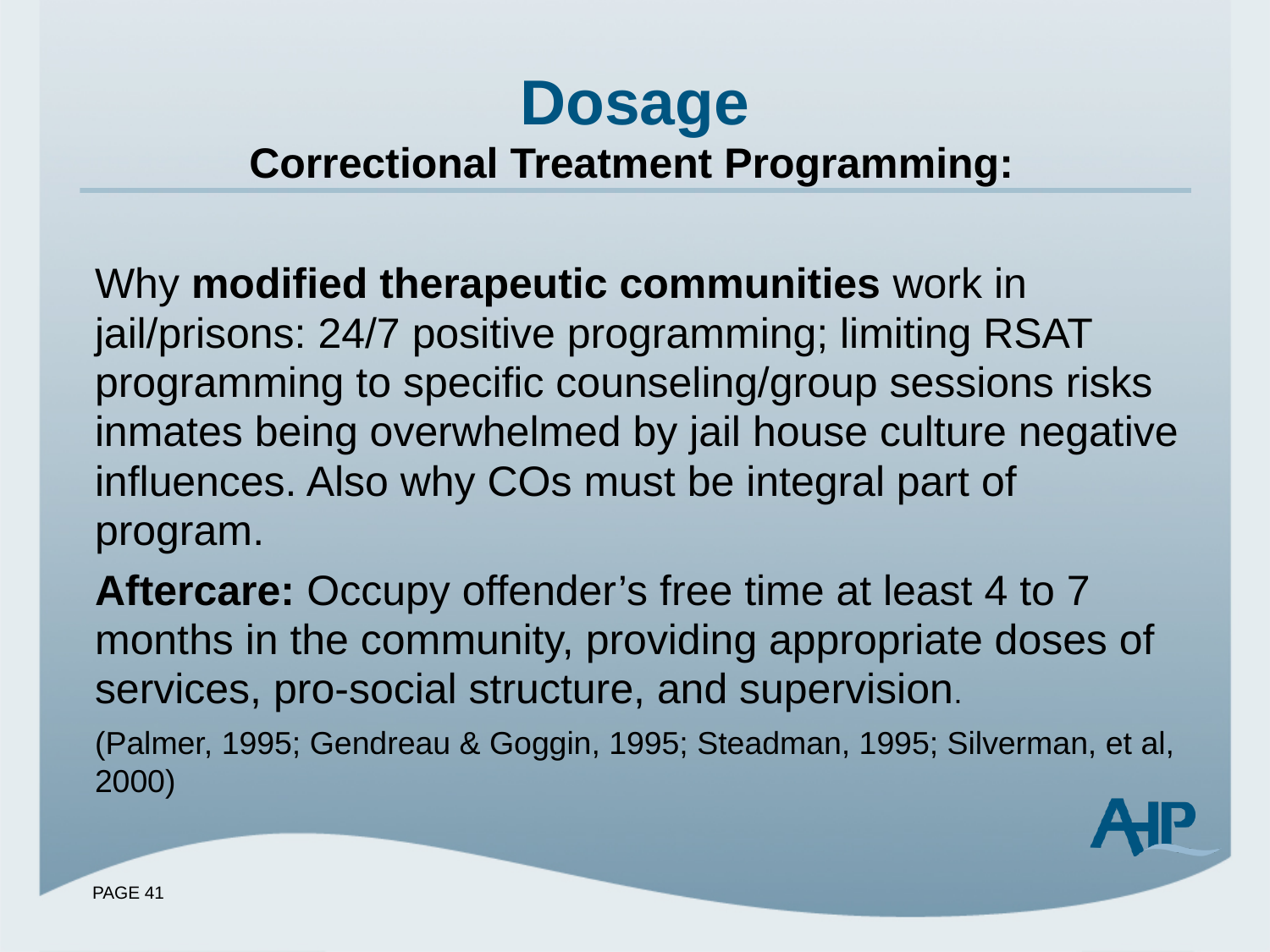

# Dosage
Correctional Treatment Programming:

Why modified therapeutic communities work in jail/prisons: 24/7 positive programming; limiting RSAT programming to specific counseling/group sessions risks inmates being overwhelmed by jail house culture negative influences. Also why COs must be integral part of program.
Aftercare: Occupy offender’s free time at least 4 to 7 months in the community, providing appropriate doses of services, pro-social structure, and supervision.
(Palmer, 1995; Gendreau & Goggin, 1995; Steadman, 1995; Silverman, et al, 2000)